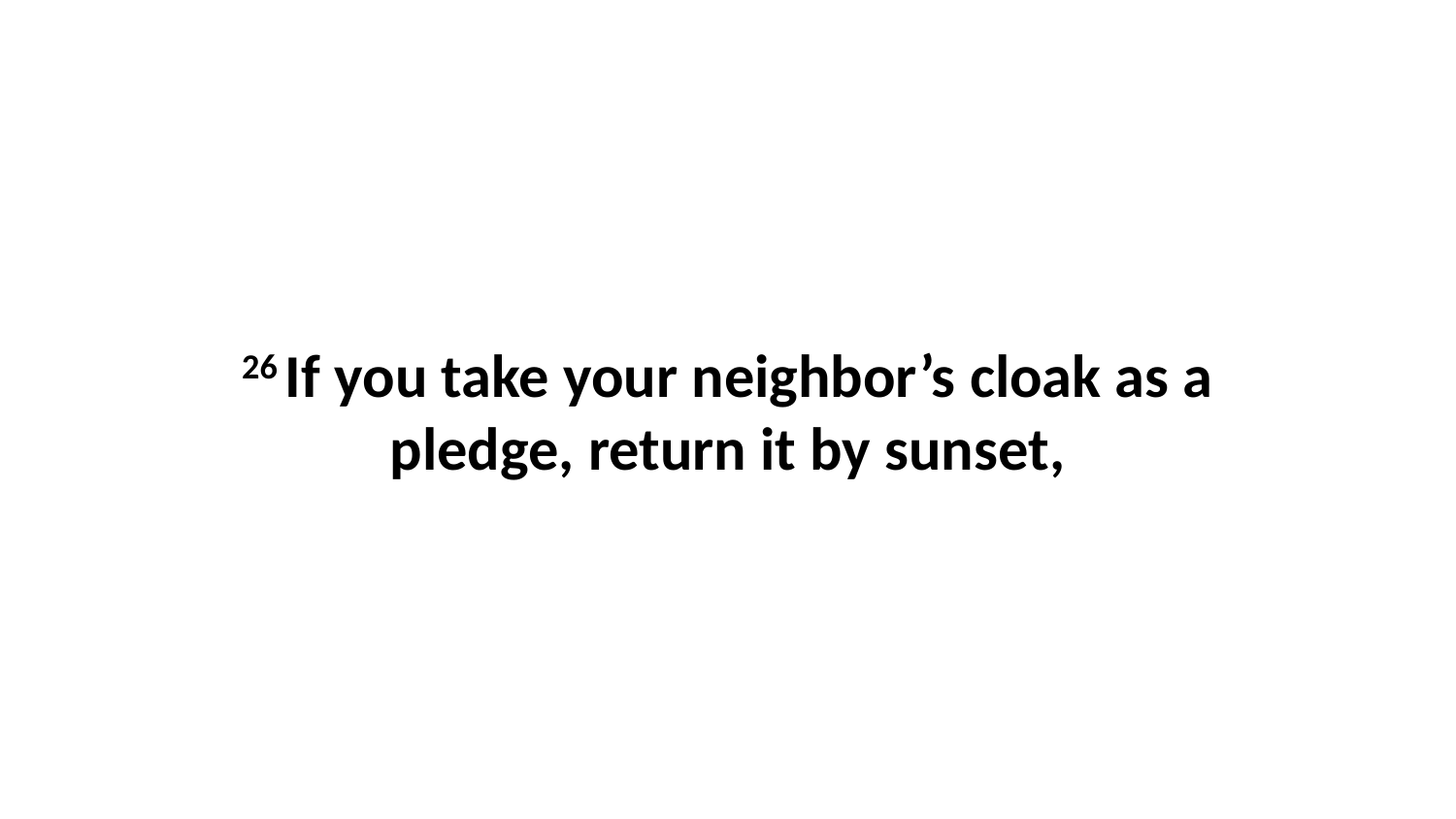

26 If you take your neighbor’s cloak as a pledge, return it by sunset,